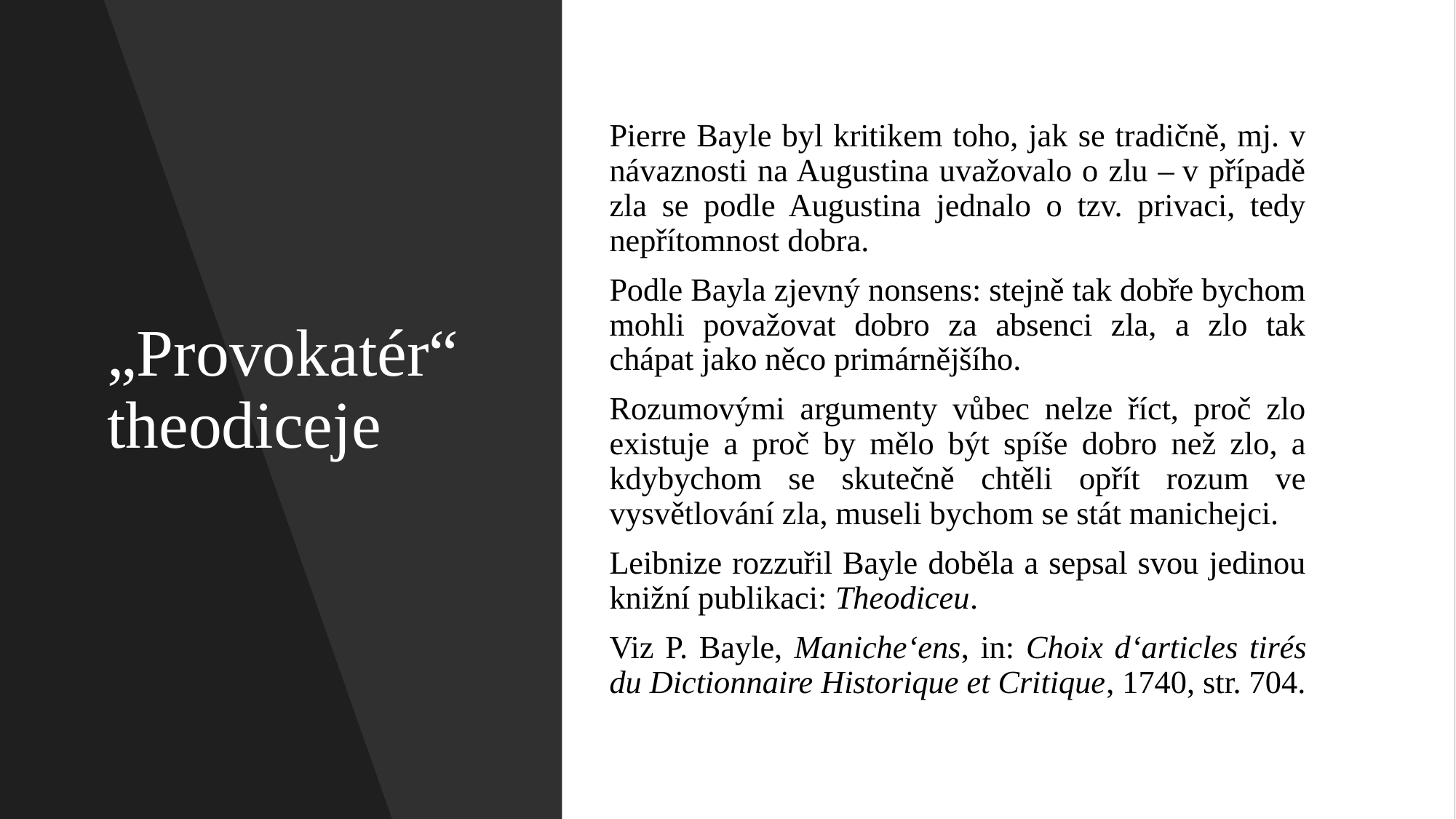

# „Provokatér“ theodiceje
Pierre Bayle byl kritikem toho, jak se tradičně, mj. v návaznosti na Augustina uvažovalo o zlu – v případě zla se podle Augustina jednalo o tzv. privaci, tedy nepřítomnost dobra.
Podle Bayla zjevný nonsens: stejně tak dobře bychom mohli považovat dobro za absenci zla, a zlo tak chápat jako něco primárnějšího.
Rozumovými argumenty vůbec nelze říct, proč zlo existuje a proč by mělo být spíše dobro než zlo, a kdybychom se skutečně chtěli opřít rozum ve vysvětlování zla, museli bychom se stát manichejci.
Leibnize rozzuřil Bayle doběla a sepsal svou jedinou knižní publikaci: Theodiceu.
Viz P. Bayle, Maniche‘ens, in: Choix d‘articles tirés du Dictionnaire Historique et Critique, 1740, str. 704.